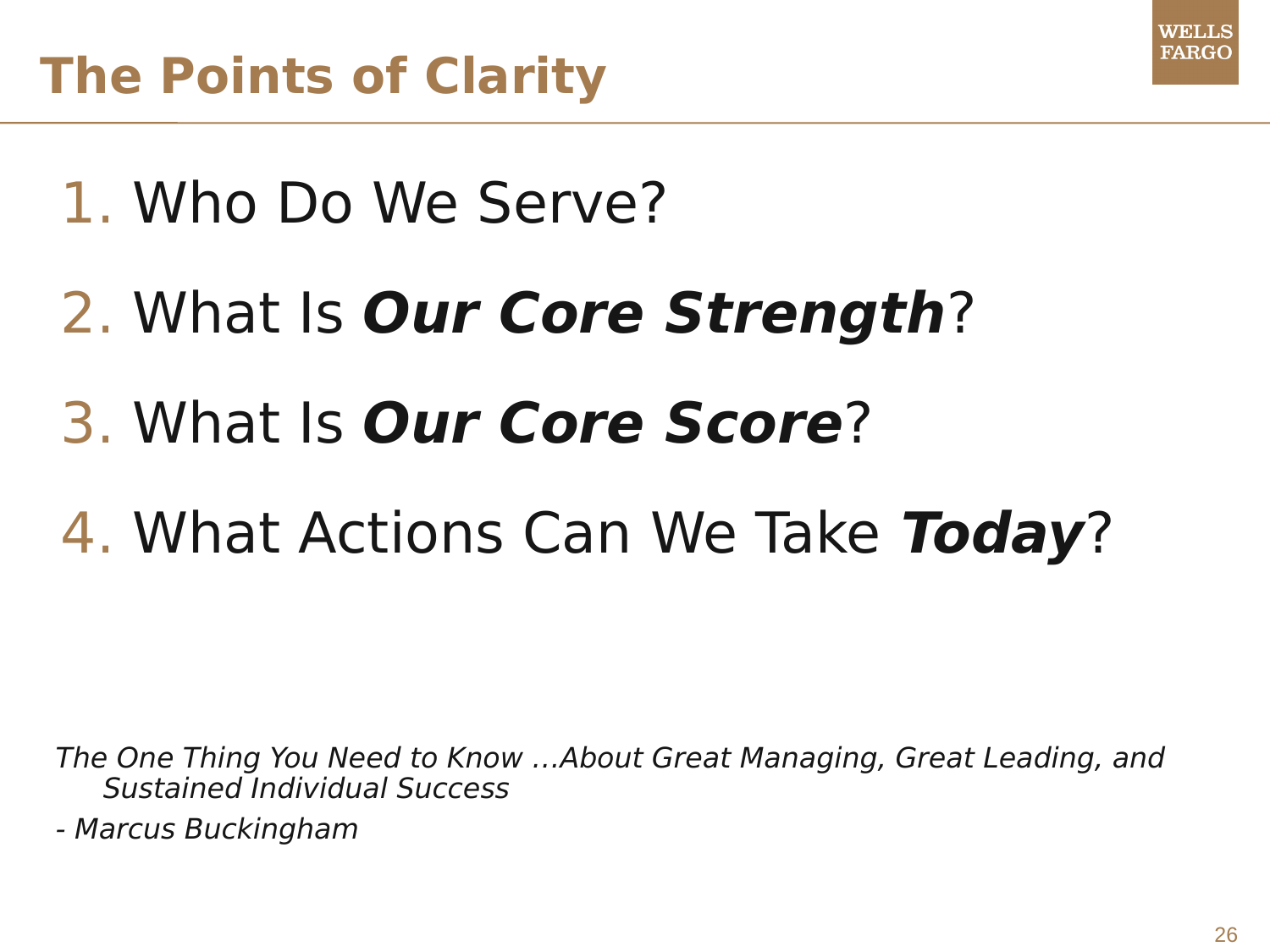

The Points of Clarity
Who Do We Serve?
What Is Our Core Strength?
What Is Our Core Score?
What Actions Can We Take Today?

The One Thing You Need to Know …About Great Managing, Great Leading, and Sustained Individual Success
- Marcus Buckingham